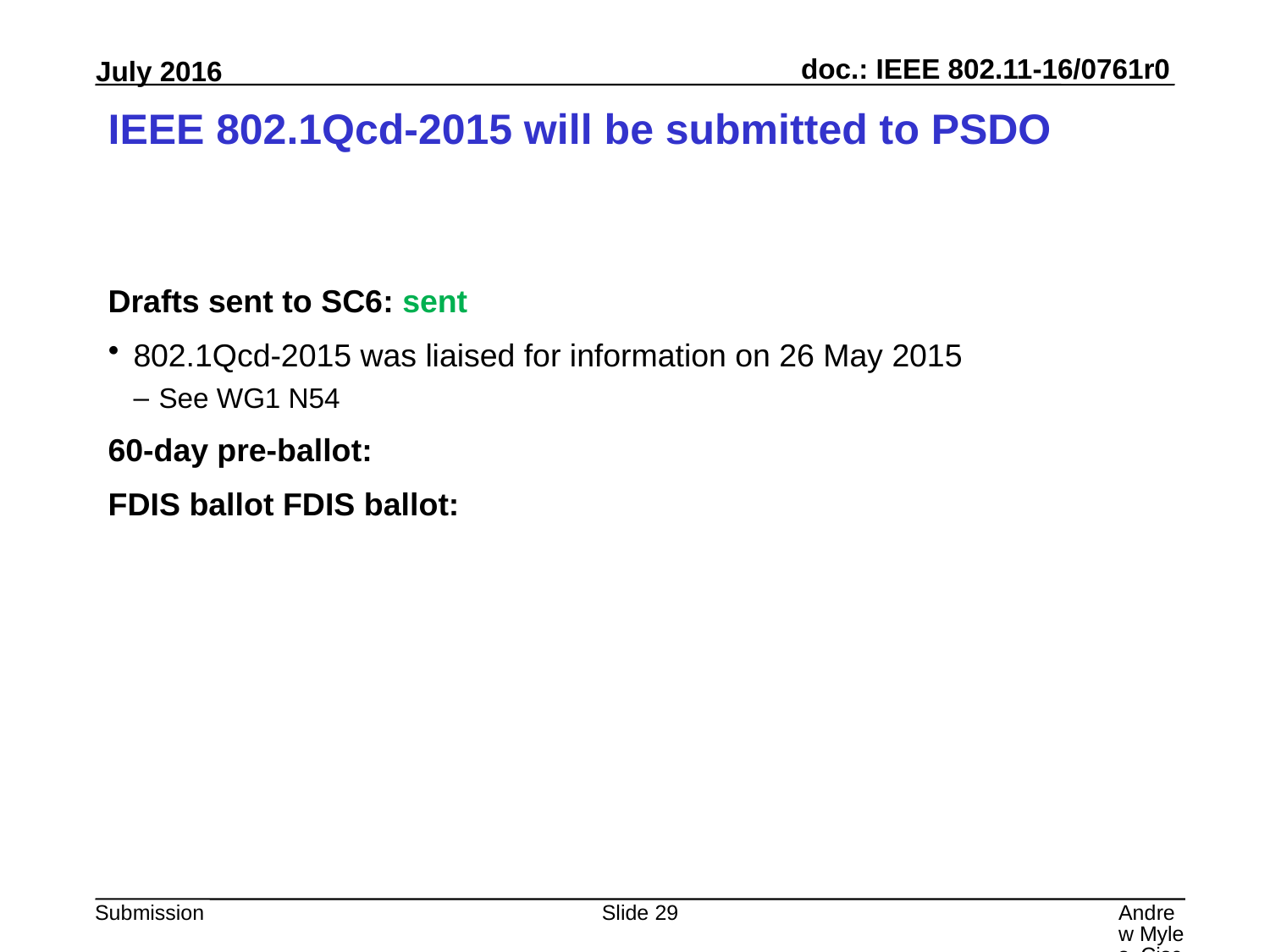

# IEEE 802.1Qcd-2015 will be submitted to PSDO
Drafts sent to SC6: sent
802.1Qcd-2015 was liaised for information on 26 May 2015
See WG1 N54
60-day pre-ballot:
FDIS ballot FDIS ballot:
Slide 29
Andrew Myles, Cisco